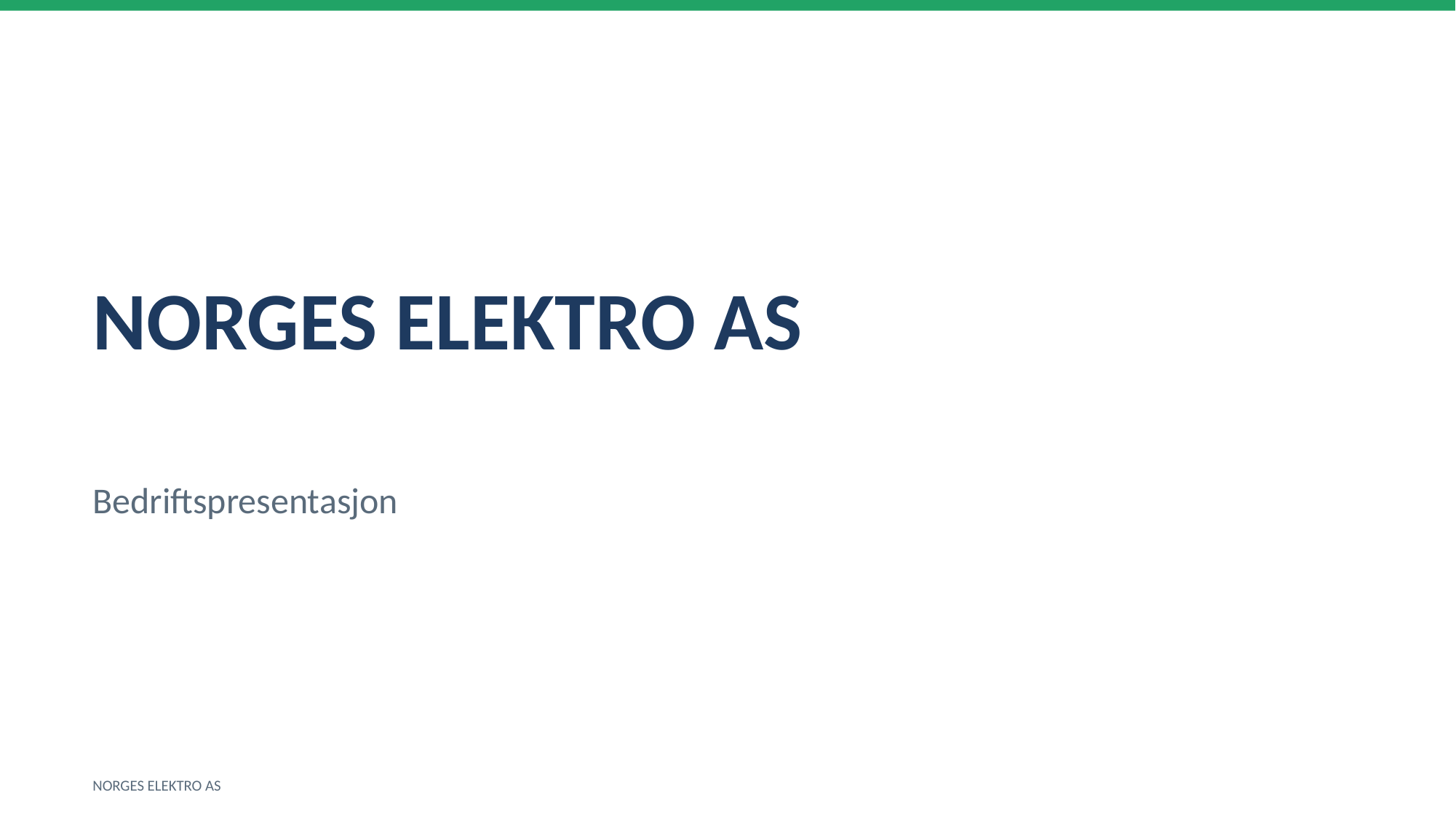

NORGES ELEKTRO AS
Bedriftspresentasjon
NORGES ELEKTRO AS